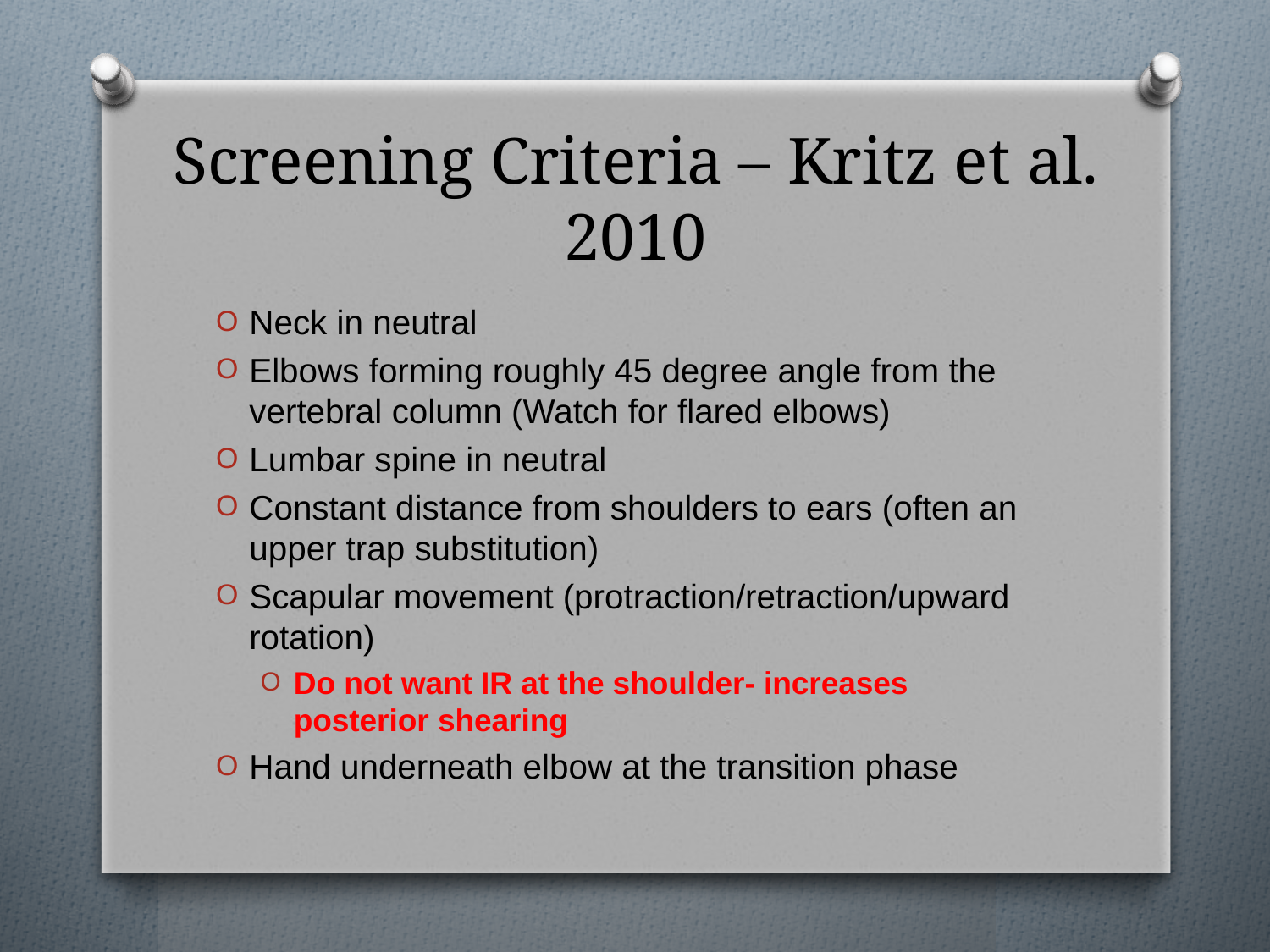

# Screening Criteria – Kritz et al. 2010
Neck in neutral
Elbows forming roughly 45 degree angle from the vertebral column (Watch for flared elbows)
Lumbar spine in neutral
Constant distance from shoulders to ears (often an upper trap substitution)
Scapular movement (protraction/retraction/upward rotation)
Do not want IR at the shoulder- increases posterior shearing
Hand underneath elbow at the transition phase